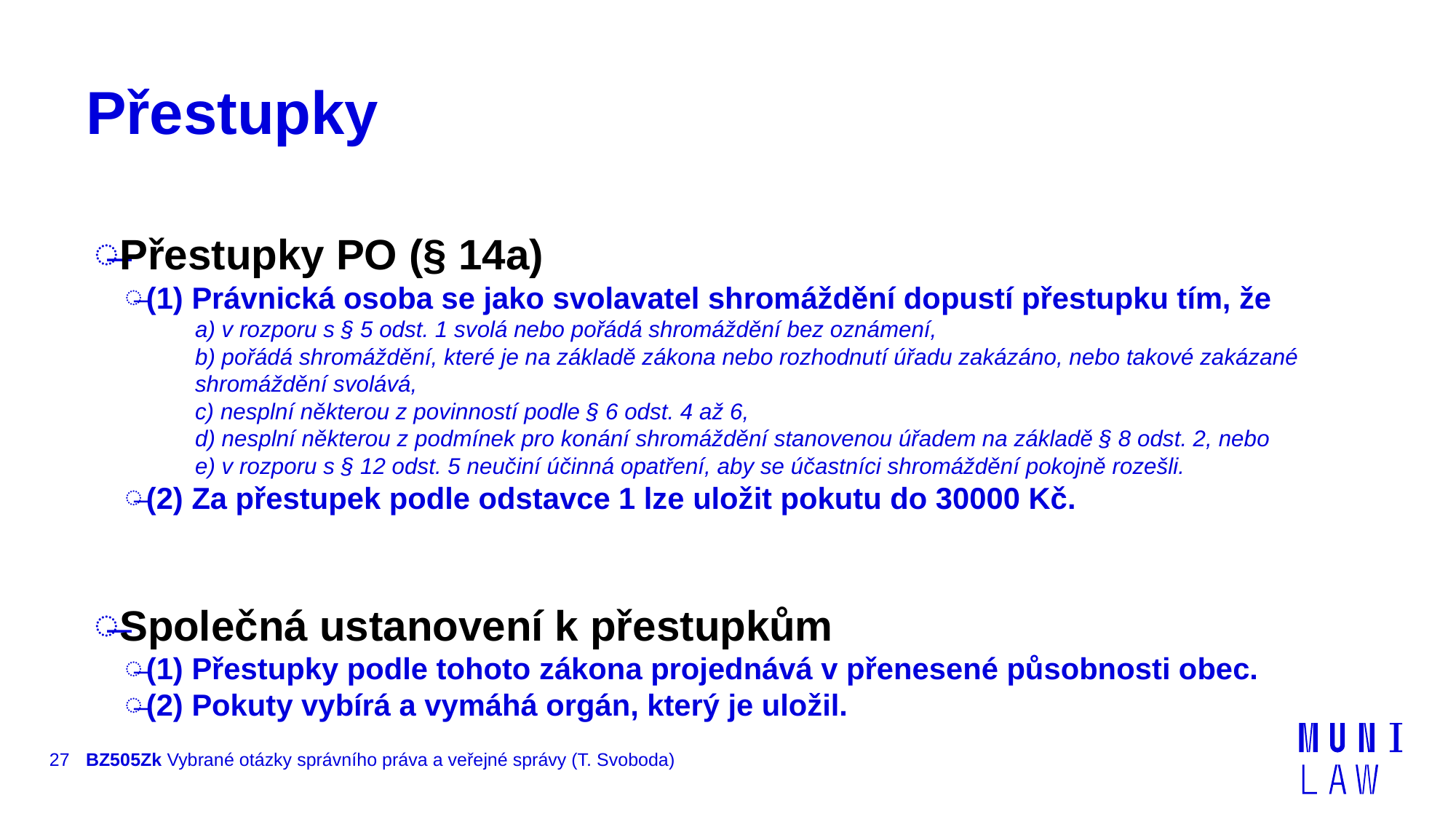

# Přestupky
Přestupky PO (§ 14a)
(1) Právnická osoba se jako svolavatel shromáždění dopustí přestupku tím, že
a) v rozporu s § 5 odst. 1 svolá nebo pořádá shromáždění bez oznámení,
b) pořádá shromáždění, které je na základě zákona nebo rozhodnutí úřadu zakázáno, nebo takové zakázané shromáždění svolává,
c) nesplní některou z povinností podle § 6 odst. 4 až 6,
d) nesplní některou z podmínek pro konání shromáždění stanovenou úřadem na základě § 8 odst. 2, nebo
e) v rozporu s § 12 odst. 5 neučiní účinná opatření, aby se účastníci shromáždění pokojně rozešli.
(2) Za přestupek podle odstavce 1 lze uložit pokutu do 30000 Kč.

Společná ustanovení k přestupkům
(1) Přestupky podle tohoto zákona projednává v přenesené působnosti obec.
(2) Pokuty vybírá a vymáhá orgán, který je uložil.
27
BZ505Zk Vybrané otázky správního práva a veřejné správy (T. Svoboda)